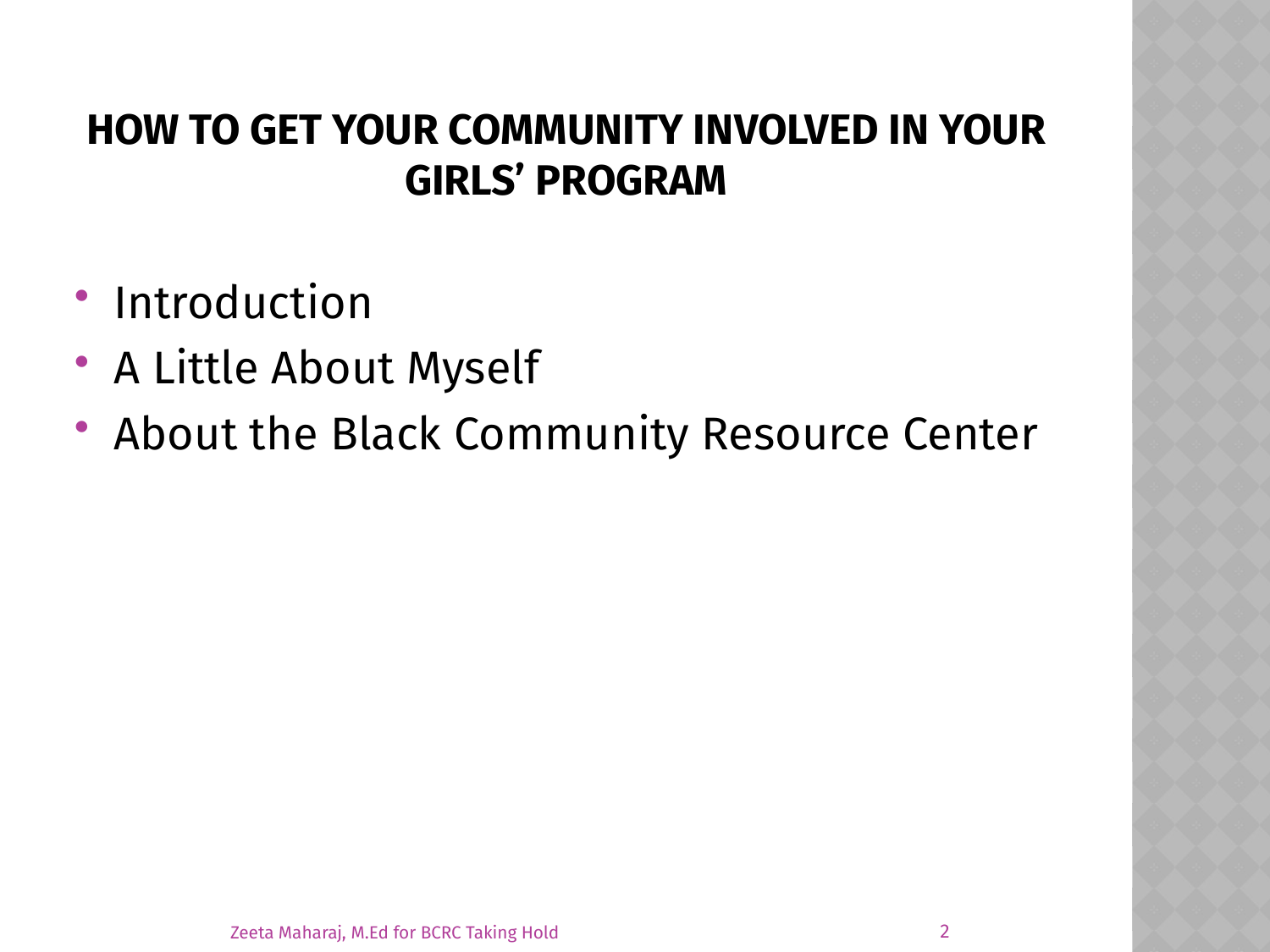

# How to get Your Community Involved in Your Girls’ Program
Introduction
A Little About Myself
About the Black Community Resource Center

2
Zeeta Maharaj, M.Ed for BCRC Taking Hold